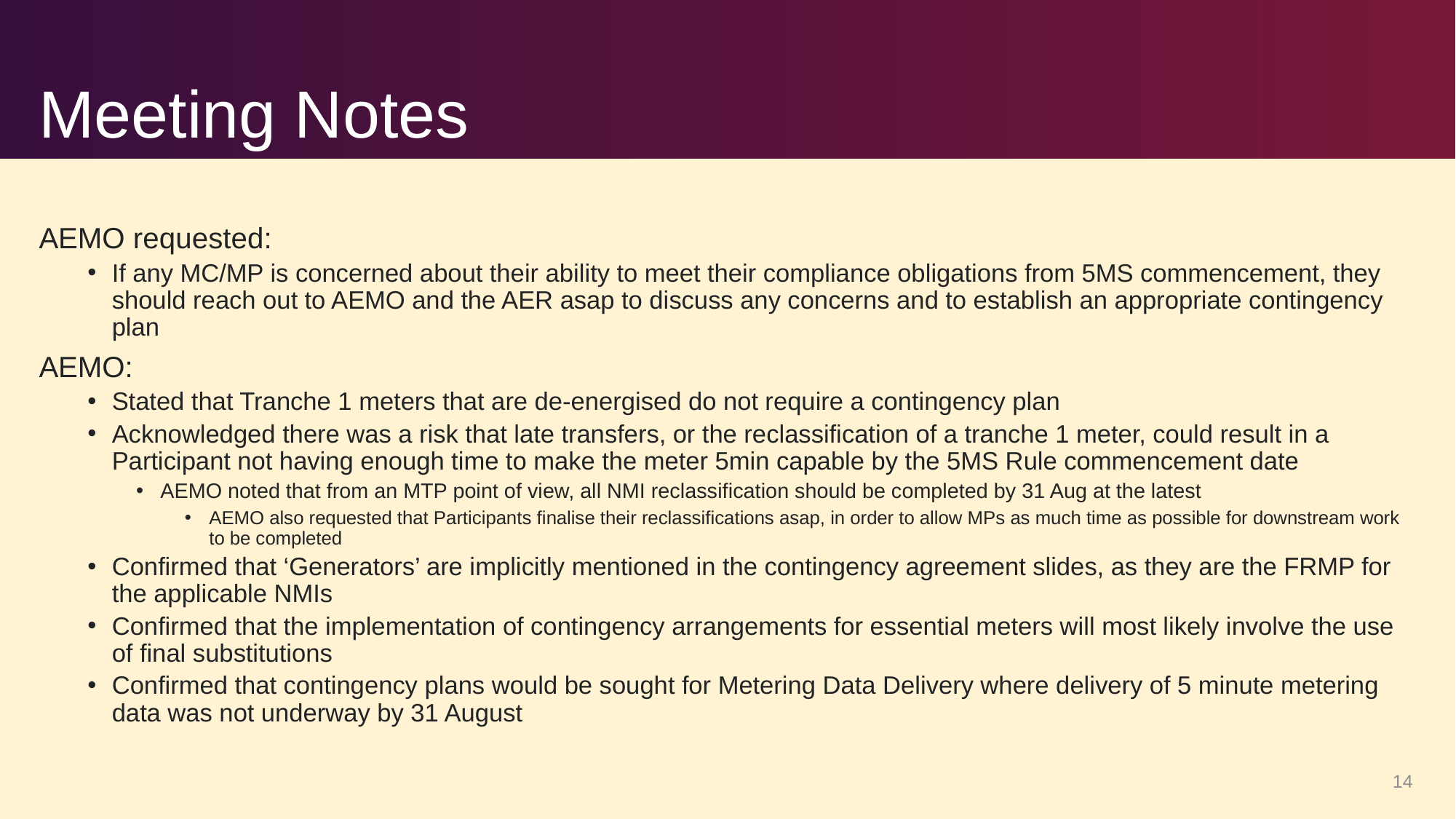

# Meeting Notes
AEMO requested:
If any MC/MP is concerned about their ability to meet their compliance obligations from 5MS commencement, they should reach out to AEMO and the AER asap to discuss any concerns and to establish an appropriate contingency plan
AEMO:
Stated that Tranche 1 meters that are de-energised do not require a contingency plan
Acknowledged there was a risk that late transfers, or the reclassification of a tranche 1 meter, could result in a Participant not having enough time to make the meter 5min capable by the 5MS Rule commencement date
AEMO noted that from an MTP point of view, all NMI reclassification should be completed by 31 Aug at the latest
AEMO also requested that Participants finalise their reclassifications asap, in order to allow MPs as much time as possible for downstream work to be completed
Confirmed that ‘Generators’ are implicitly mentioned in the contingency agreement slides, as they are the FRMP for the applicable NMIs
Confirmed that the implementation of contingency arrangements for essential meters will most likely involve the use of final substitutions
Confirmed that contingency plans would be sought for Metering Data Delivery where delivery of 5 minute metering data was not underway by 31 August

14